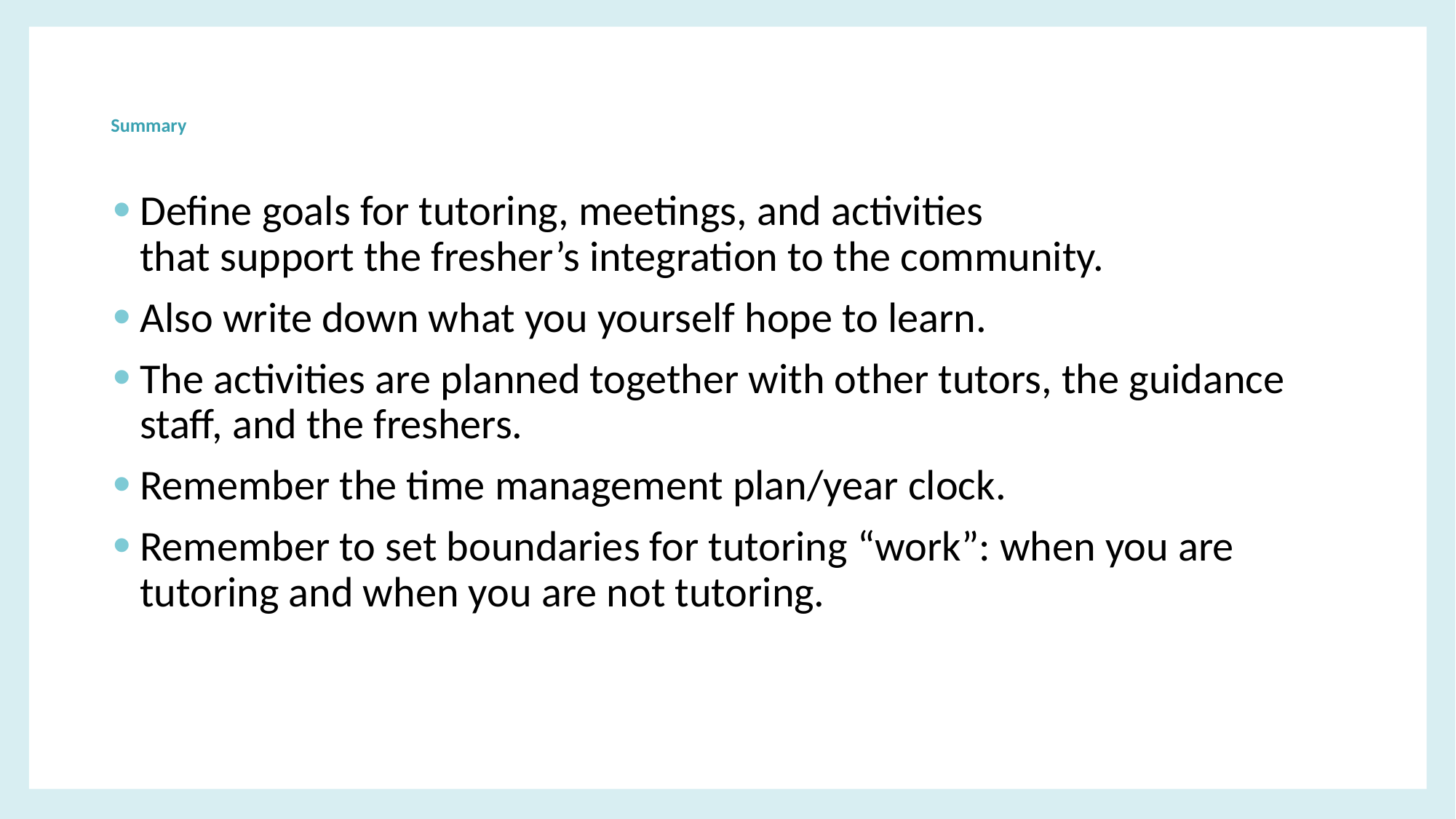

# ​ ​ Summary ​ ​
Define goals for tutoring, meetings, and activities
that support the fresher’s integration to the community. ​
Also write down what you yourself hope to learn.​
The activities are planned together with other tutors, the guidance staff, and the freshers.​
Remember the time management plan/year clock.​
Remember to set boundaries for tutoring “work”: when you are tutoring and when you are not tutoring.​